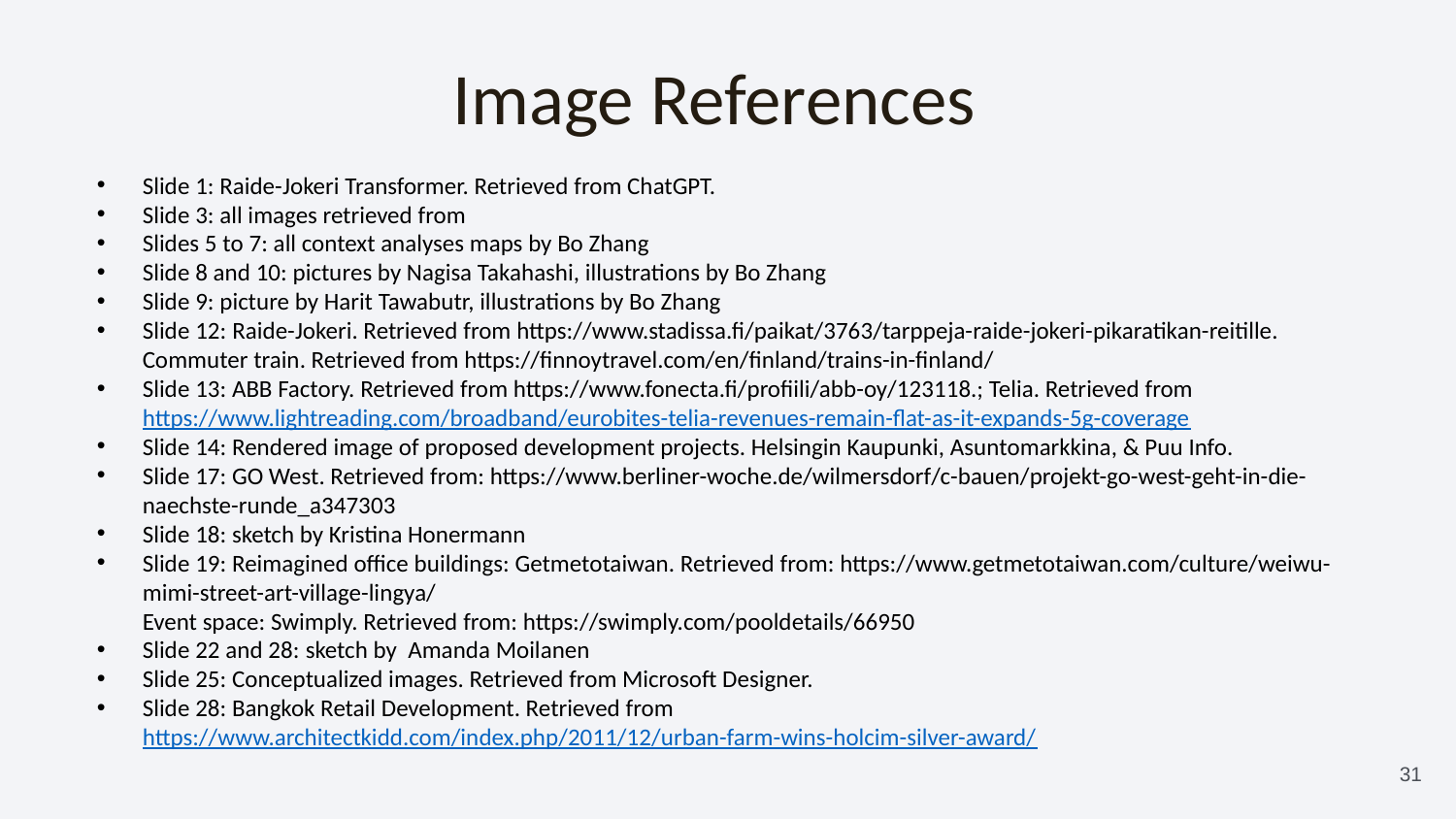

https://www.stadissa.fi/paikat/3763/tarppeja-raide-jokeri-pikaratikan-reitille
https://finnoytravel.com/en/finland/trains-in-finland/

# Image References
Slide 1: Raide-Jokeri Transformer. Retrieved from ChatGPT.
Slide 3: all images retrieved from
Slides 5 to 7: all context analyses maps by Bo Zhang
Slide 8 and 10: pictures by Nagisa Takahashi, illustrations by Bo Zhang
Slide 9: picture by Harit Tawabutr, illustrations by Bo Zhang
Slide 12: Raide-Jokeri. Retrieved from https://www.stadissa.fi/paikat/3763/tarppeja-raide-jokeri-pikaratikan-reitille. Commuter train. Retrieved from https://finnoytravel.com/en/finland/trains-in-finland/
Slide 13: ABB Factory. Retrieved from https://www.fonecta.fi/profiili/abb-oy/123118.; Telia. Retrieved from https://www.lightreading.com/broadband/eurobites-telia-revenues-remain-flat-as-it-expands-5g-coverage
Slide 14: Rendered image of proposed development projects. Helsingin Kaupunki, Asuntomarkkina, & Puu Info.
Slide 17: GO West. Retrieved from: https://www.berliner-woche.de/wilmersdorf/c-bauen/projekt-go-west-geht-in-die-naechste-runde_a347303
Slide 18: sketch by Kristina Honermann
Slide 19: Reimagined office buildings: Getmetotaiwan. Retrieved from: https://www.getmetotaiwan.com/culture/weiwu-mimi-street-art-village-lingya/
Event space: Swimply. Retrieved from: https://swimply.com/pooldetails/66950
Slide 22 and 28: sketch by  Amanda Moilanen
Slide 25: Conceptualized images. Retrieved from Microsoft Designer.
Slide 28: Bangkok Retail Development. Retrieved from https://www.architectkidd.com/index.php/2011/12/urban-farm-wins-holcim-silver-award/

31